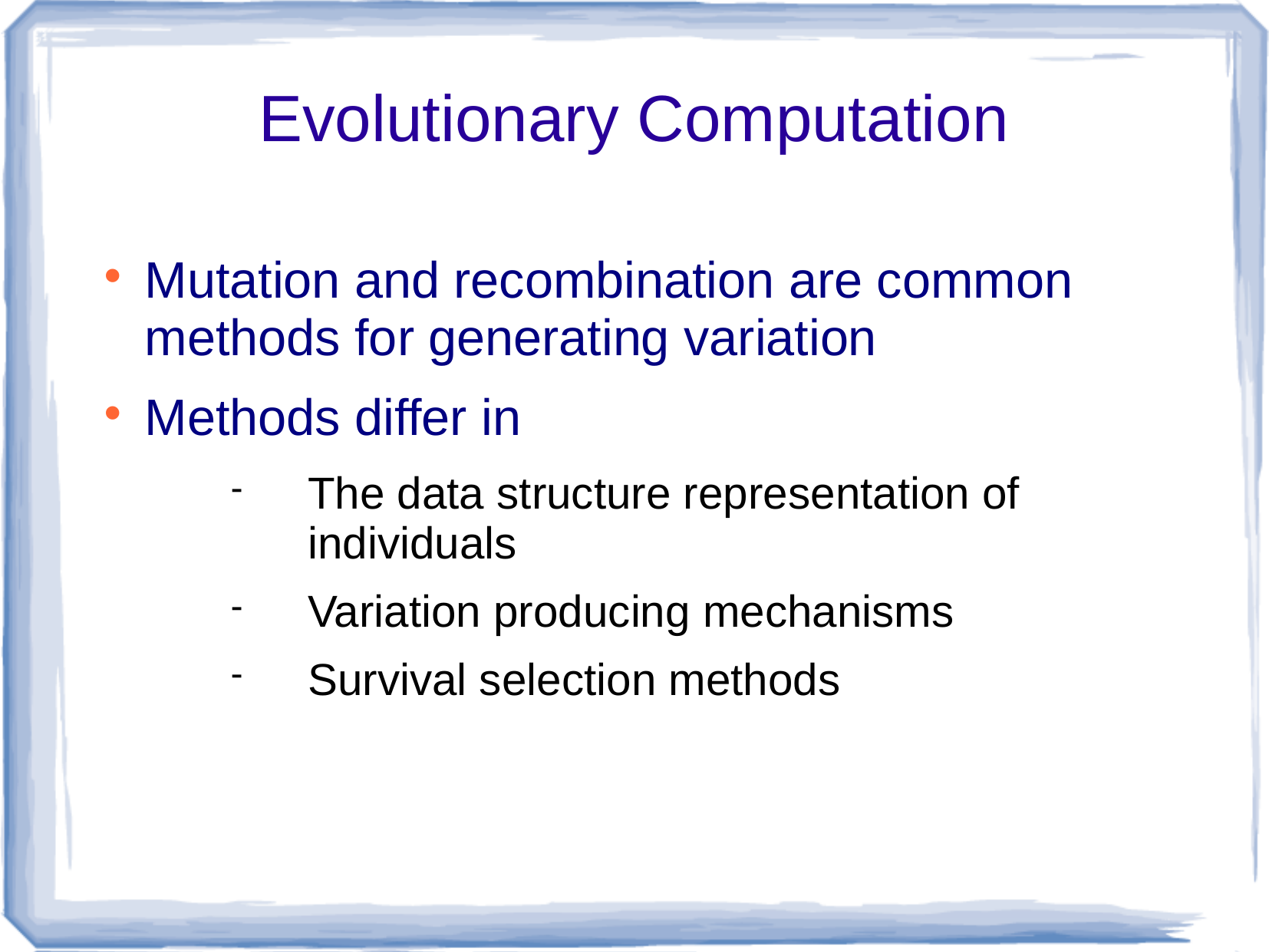

# Evolutionary Computation
Mutation and recombination are common methods for generating variation
Methods differ in
The data structure representation of individuals
Variation producing mechanisms
Survival selection methods